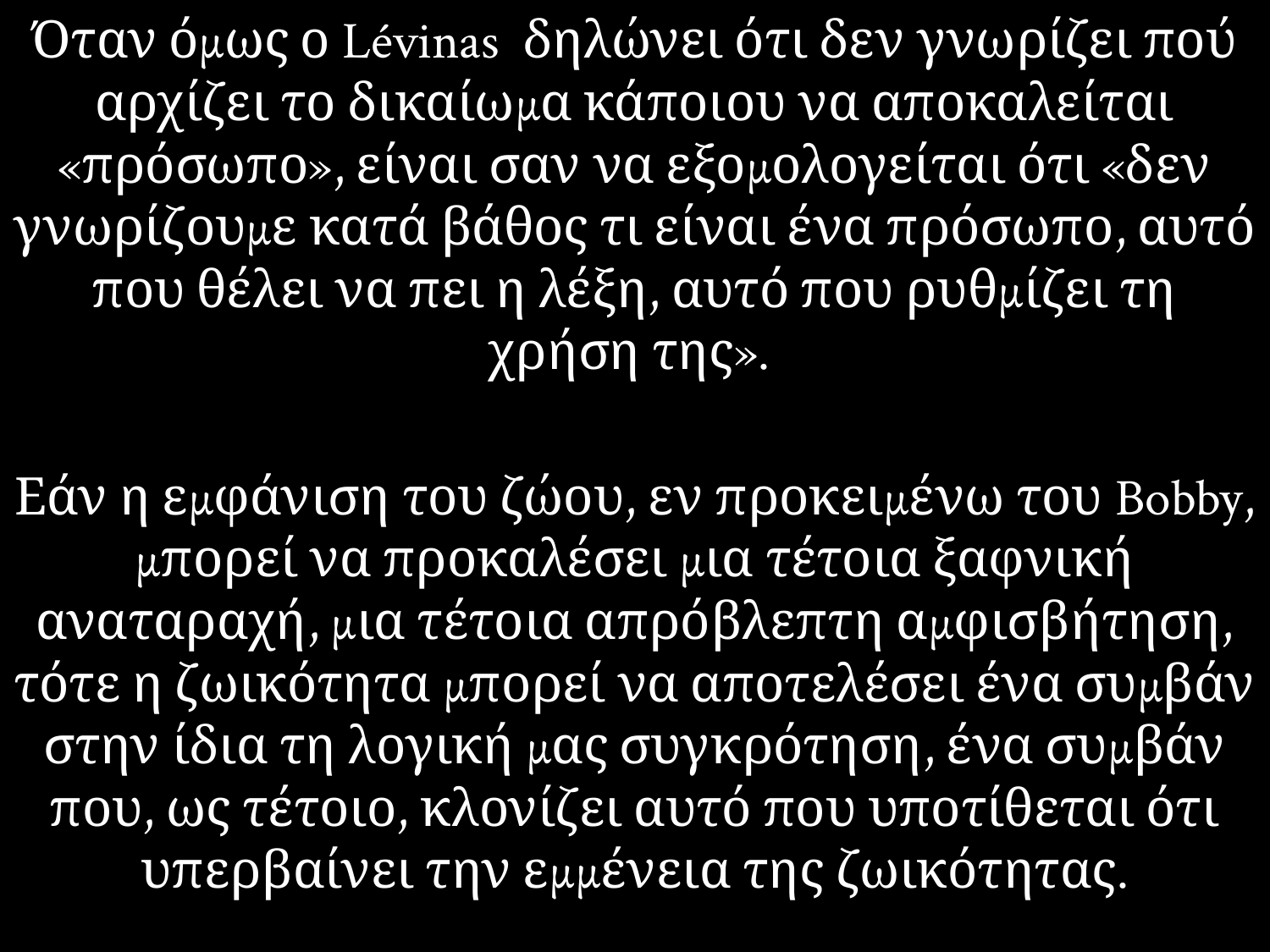

Όταν όμως ο Lévinas  δηλώνει ότι δεν γνωρίζει πού αρχίζει το δικαίωμα κάποιου να αποκαλείται «πρόσωπο», είναι σαν να εξομολογείται ότι «δεν γνωρίζουμε κατά βάθος τι είναι ένα πρόσωπο, αυτό που θέλει να πει η λέξη, αυτό που ρυθμίζει τη χρήση της».

Εάν η εμφάνιση του ζώου, εν προκειμένω του Bobby, μπορεί να προκαλέσει μια τέτοια ξαφνική αναταραχή, μια τέτοια απρόβλεπτη αμφισβήτηση, τότε η ζωικότητα μπορεί να αποτελέσει ένα συμβάν στην ίδια τη λογική μας συγκρότηση, ένα συμβάν που, ως τέτοιο, κλονίζει αυτό που υποτίθεται ότι υπερβαίνει την εμμένεια της ζωικότητας.